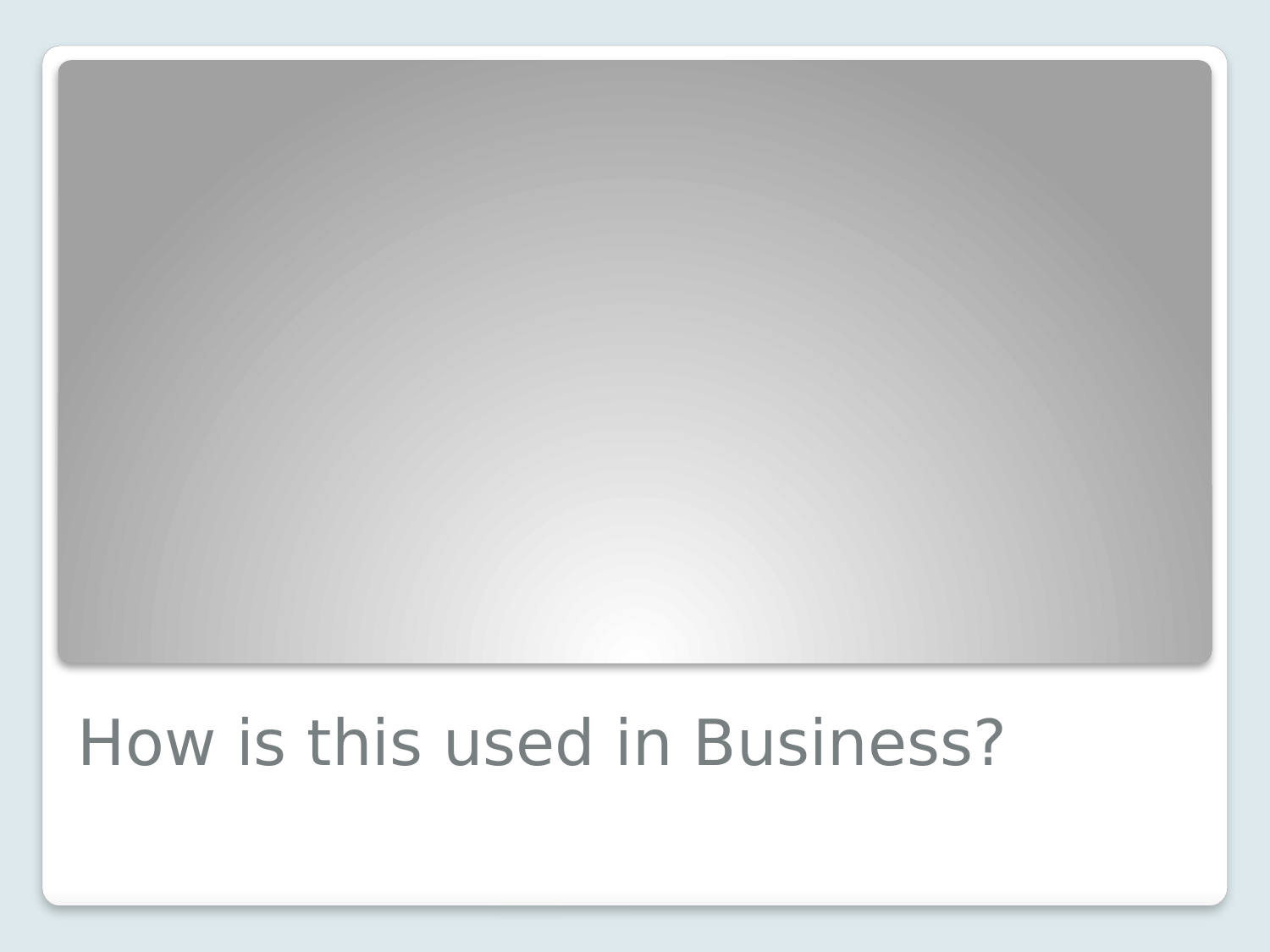

# How is this used in Business?